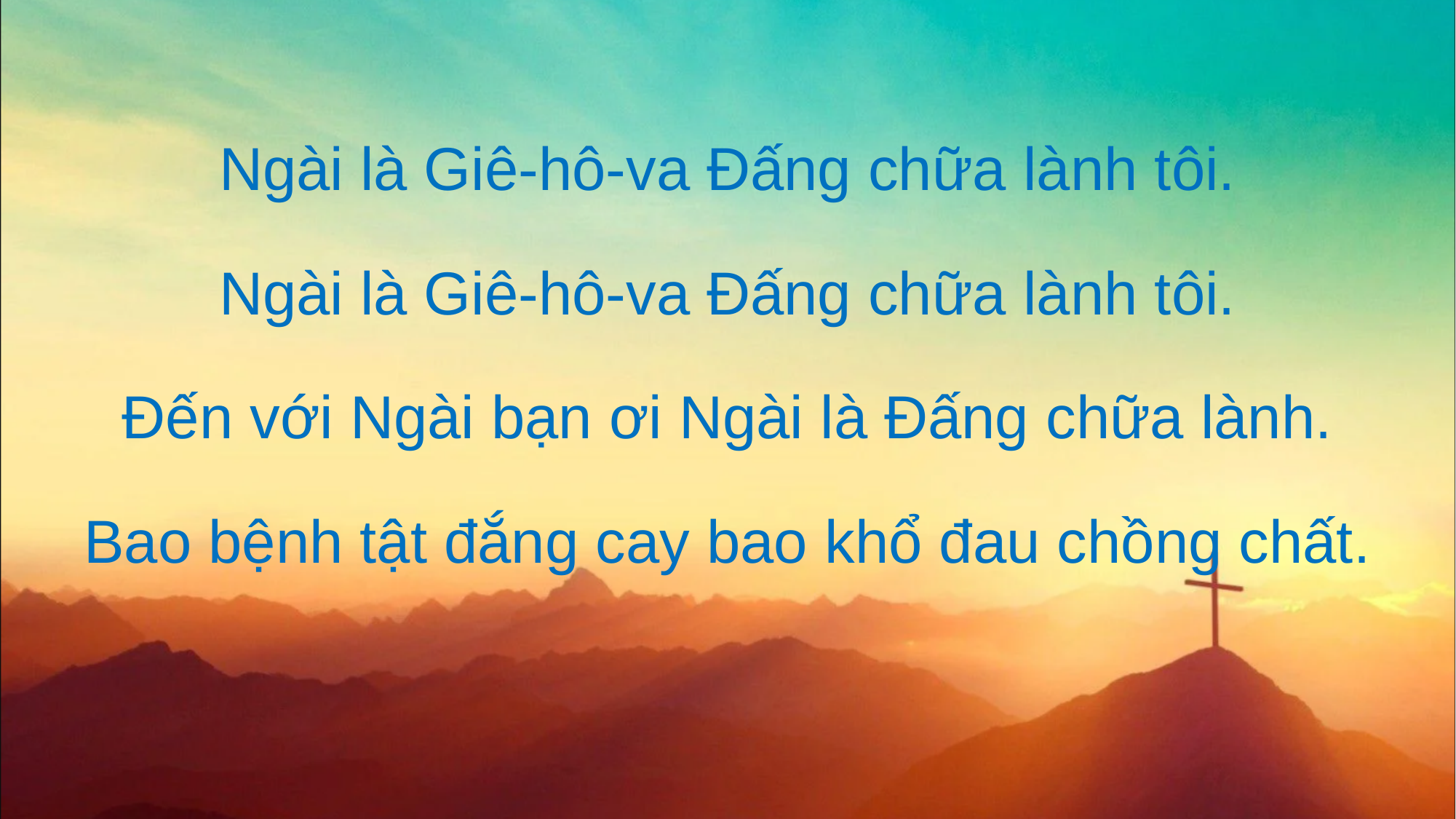

Ngài là Giê-hô-va Đấng chữa lành tôi.
Ngài là Giê-hô-va Đấng chữa lành tôi.
Đến với Ngài bạn ơi Ngài là Đấng chữa lành.
Bao bệnh tật đắng cay bao khổ đau chồng chất.